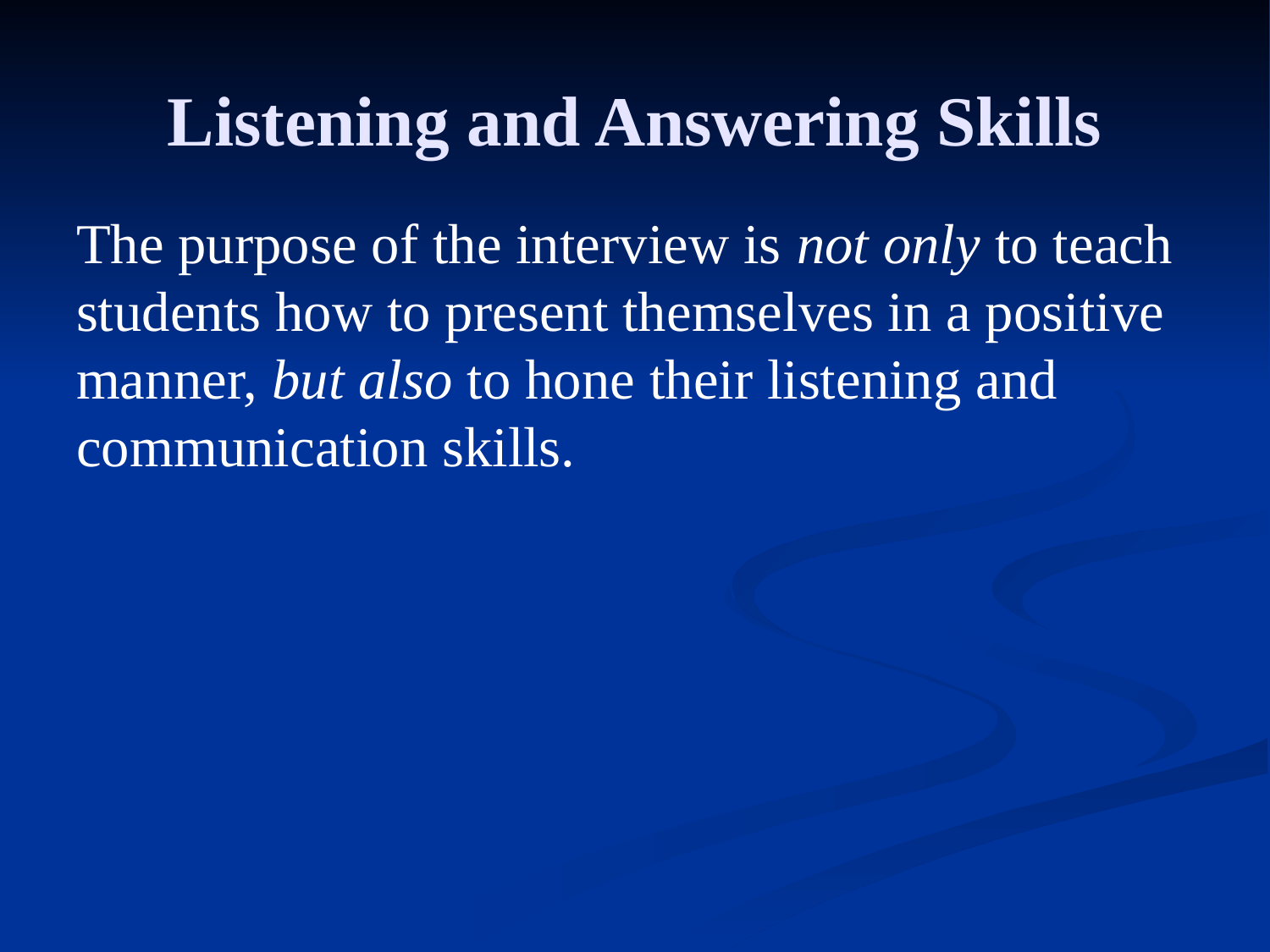

# Listening and Answering Skills
The purpose of the interview is not only to teach students how to present themselves in a positive manner, but also to hone their listening and communication skills.